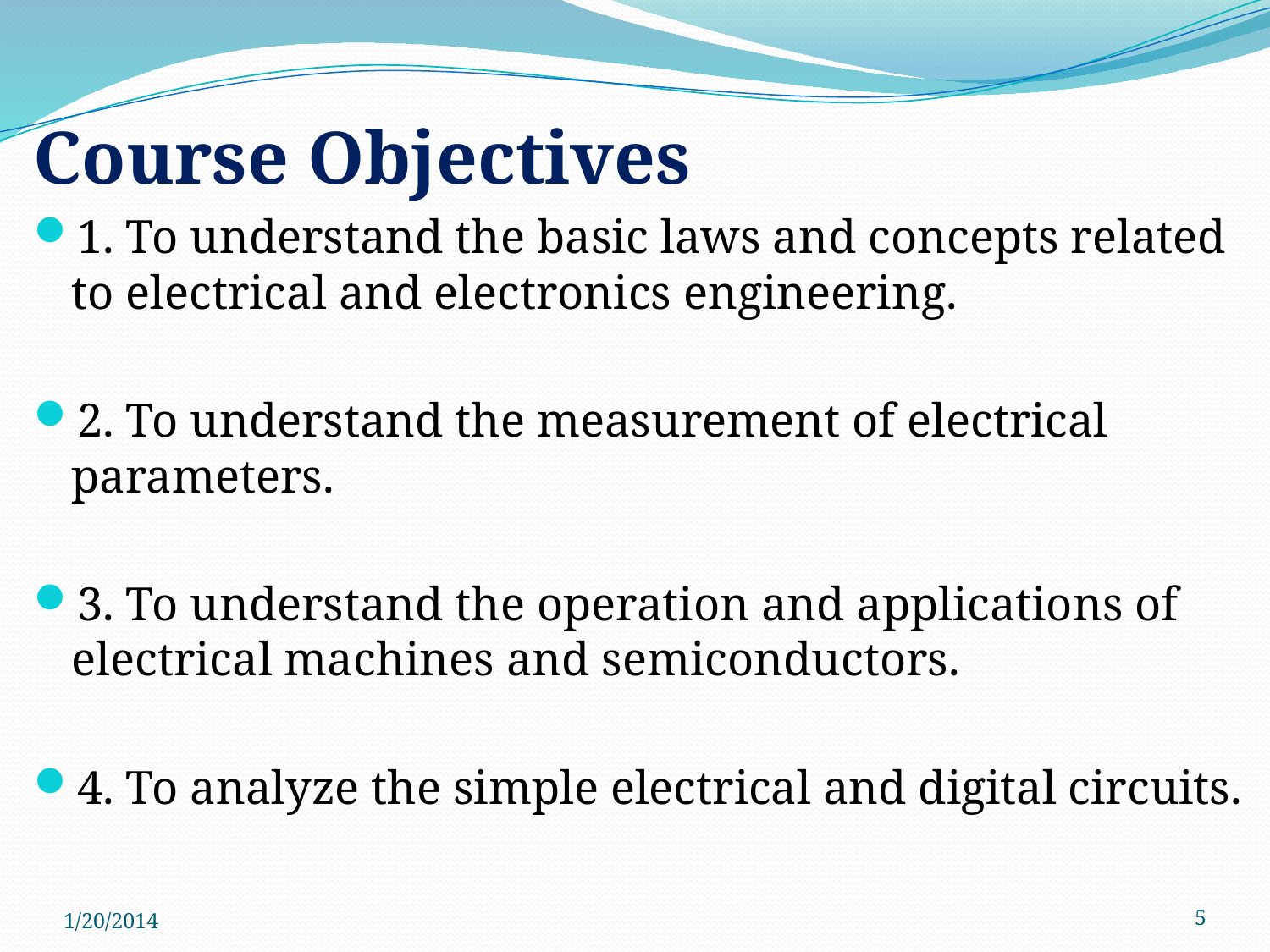

Course Objectives
1. To understand the basic laws and concepts related to electrical and electronics engineering.

2. To understand the measurement of electrical parameters.

3. To understand the operation and applications of electrical machines and semiconductors.

4. To analyze the simple electrical and digital circuits.

1/20/2014
5